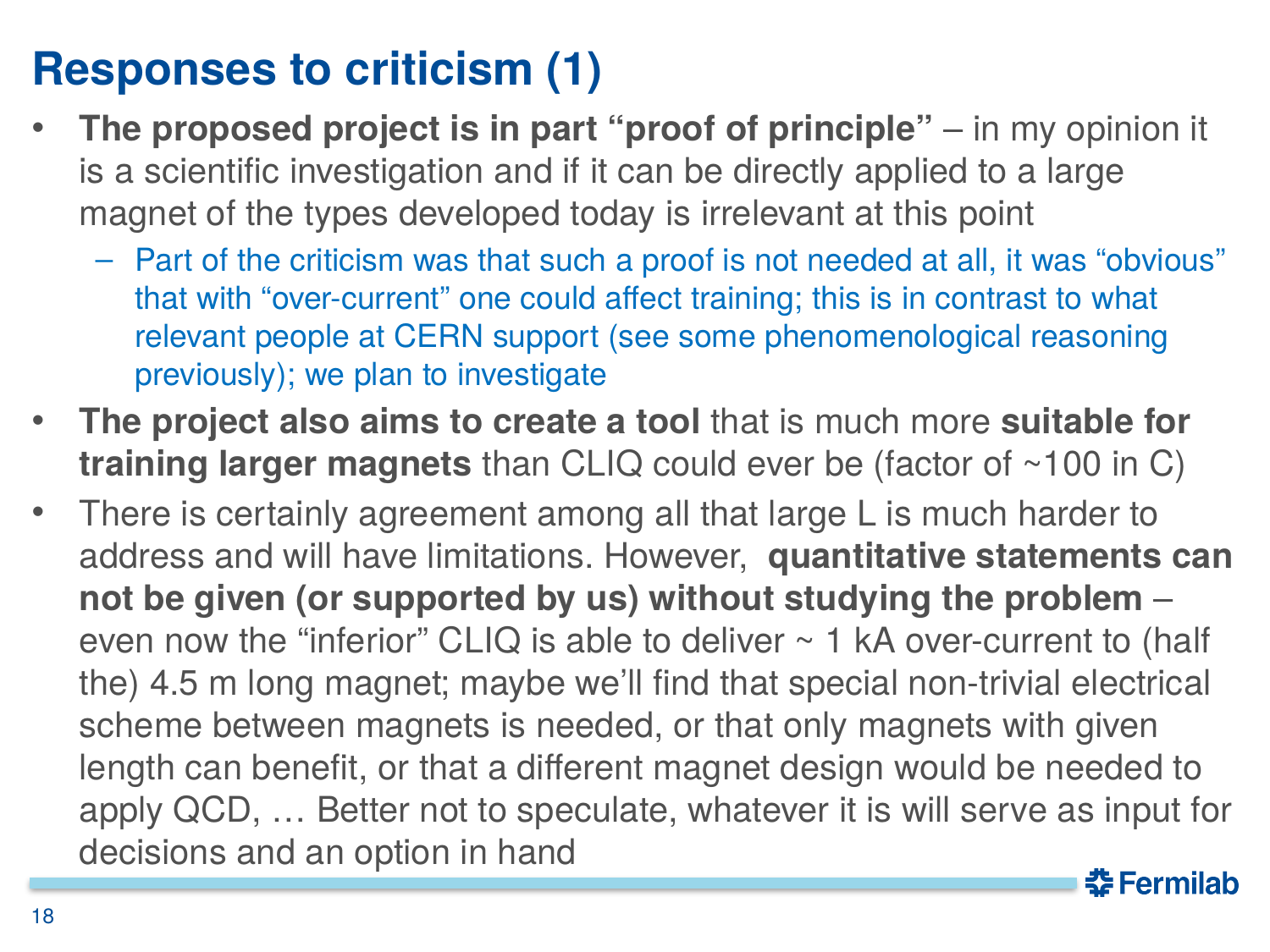

# Responses to criticism (1)
The proposed project is in part “proof of principle” – in my opinion it is a scientific investigation and if it can be directly applied to a large magnet of the types developed today is irrelevant at this point
Part of the criticism was that such a proof is not needed at all, it was “obvious” that with “over-current” one could affect training; this is in contrast to what relevant people at CERN support (see some phenomenological reasoning previously); we plan to investigate
The project also aims to create a tool that is much more suitable for training larger magnets than CLIQ could ever be (factor of ~100 in C)
There is certainly agreement among all that large L is much harder to address and will have limitations. However,  quantitative statements can not be given (or supported by us) without studying the problem – even now the “inferior” CLIQ is able to deliver ~ 1 kA over-current to (half the) 4.5 m long magnet; maybe we’ll find that special non-trivial electrical scheme between magnets is needed, or that only magnets with given length can benefit, or that a different magnet design would be needed to apply QCD, … Better not to speculate, whatever it is will serve as input for decisions and an option in hand

18